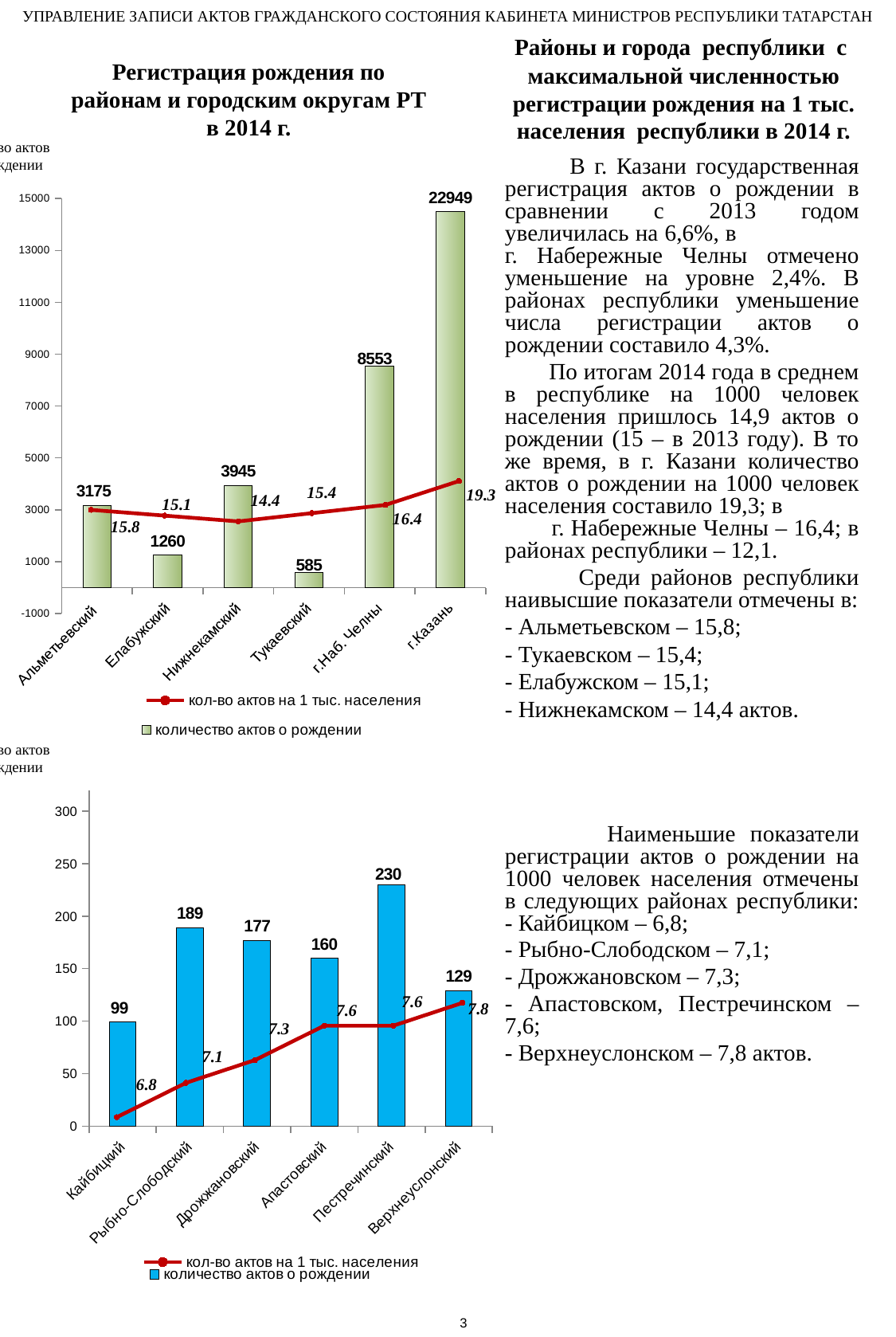

УПРАВЛЕНИЕ ЗАПИСИ АКТОВ ГРАЖДАНСКОГО СОСТОЯНИЯ КАБИНЕТА МИНИСТРОВ РЕСПУБЛИКИ ТАТАРСТАН
# Районы и города  республики  с  максимальной численностью регистрации рождения на 1 тыс. населения  республики в 2014 г.
Регистрация рождения по районам и городским округам РТ в 2014 г.
Кол-во актов
о рождении
	       В г. Казани государственная регистрация актов о рождении в сравнении с 2013 годом увеличилась на 6,6%, в                    г. Набережные Челны отмечено уменьшение на уровне 2,4%. В районах республики уменьшение числа регистрации актов о рождении составило 4,3%.
 	       По итогам 2014 года в среднем в республике на 1000 человек населения пришлось 14,9 актов о рождении (15 – в 2013 году). В то же время, в г. Казани количество актов о рождении на 1000 человек населения составило 19,3; в                     г. Набережные Челны – 16,4; в районах республики – 12,1.
	       Среди районов республики наивысшие показатели отмечены в:
	- Альметьевском – 15,8;
	- Тукаевском – 15,4;
	- Елабужском – 15,1;
	- Нижнекамском – 14,4 актов.

	       Наименьшие показатели регистрации актов о рождении на 1000 человек населения отмечены в следующих районах республики: - Кайбицком – 6,8;
	- Рыбно-Слободском – 7,1;
	- Дрожжановском – 7,3;
	- Апастовском, Пестречинском – 7,6;
-	- Верхнеуслонском – 7,8 актов.

### Chart

| Category | количество актов о рождении |
|---|---|
| Альметьевский  | 3175.0 |
| Елабужский | 1260.0 |
| Нижнекамский | 3945.0 |
| Тукаевский | 585.0 |
| г.Наб. Челны | 8553.0 |
| г.Казань | 14500.0 |

### Chart

| Category | кол-во актов на 1 тыс. населения |
|---|---|
| Альметьевский | 15.8 |
| Елабужский | 15.1 |
| Нижнекамский | 14.4 |
| Тукаевский | 15.4 |
| г.Наб. Челны | 16.4 |
| г.Казань | 19.3 |
Кол-во актов
о рождении

### Chart

| Category | количество актов о рождении |
|---|---|
| Кайбицкий | 99.0 |
| Рыбно-Слободский | 189.0 |
| Дрожжановский | 177.0 |
| Апастовский | 160.0 |
| Пестречинский | 230.0 |
| Верхнеуслонский | 129.0 |

### Chart

| Category | кол-во актов на 1 тыс. населения |
|---|---|
| Кайбицкий | 6.8 |
| Рыбно-Слободский | 7.1 |
| Дрожжановский | 7.3 |
| Апастовский | 7.6 |
| Пестречинский | 7.6 |
| Верхнеуслонский | 7.8 |
3